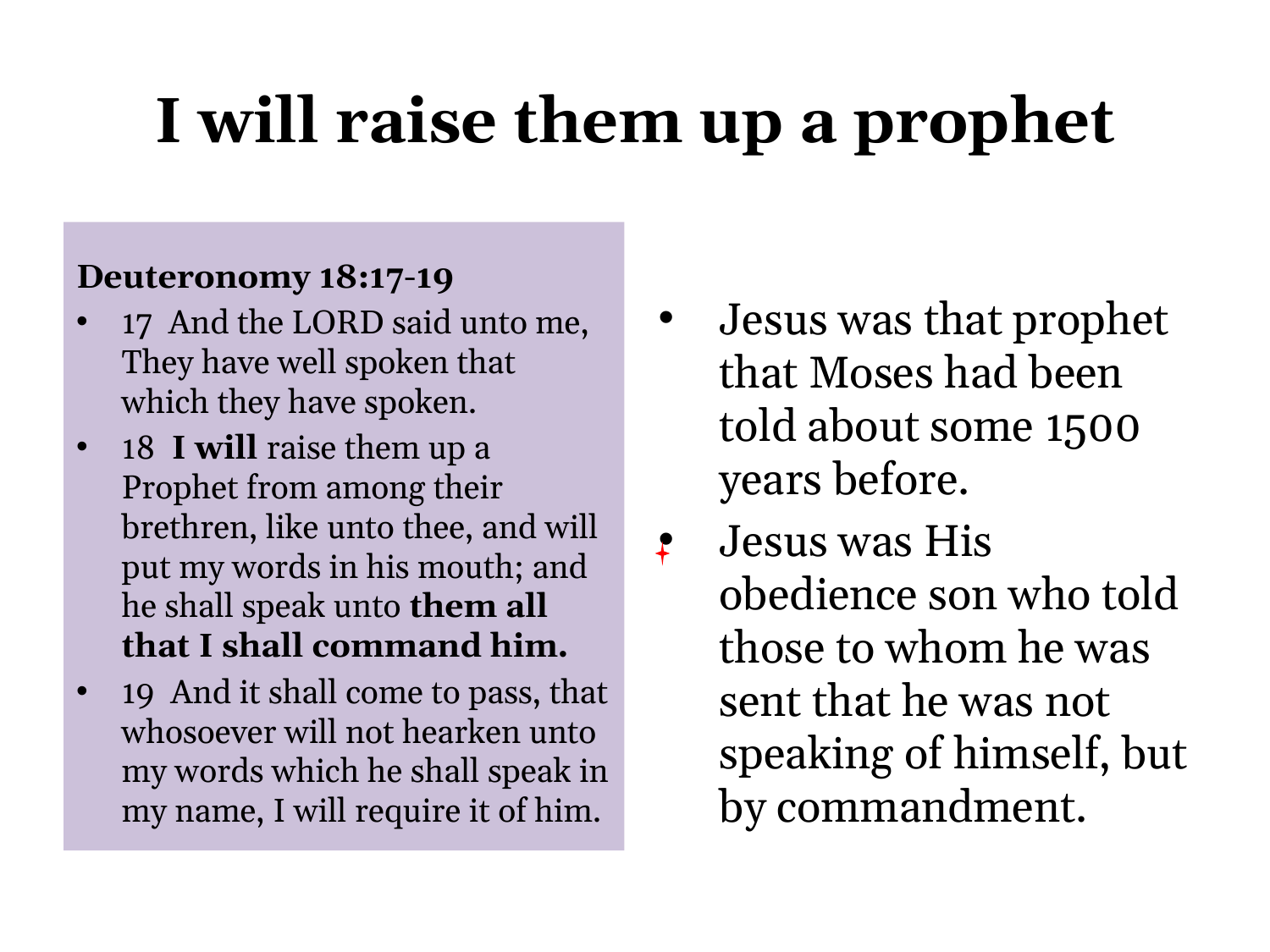

# I will raise them up a prophet

Deuteronomy 18:17-19
17  And the LORD said unto me, They have well spoken that which they have spoken.
18  I will raise them up a Prophet from among their brethren, like unto thee, and will put my words in his mouth; and he shall speak unto them all that I shall command him.
19  And it shall come to pass, that whosoever will not hearken unto my words which he shall speak in my name, I will require it of him.

Jesus was that prophet that Moses had been told about some 1500 years before.
Jesus was His obedience son who told those to whom he was sent that he was not speaking of himself, but by commandment.